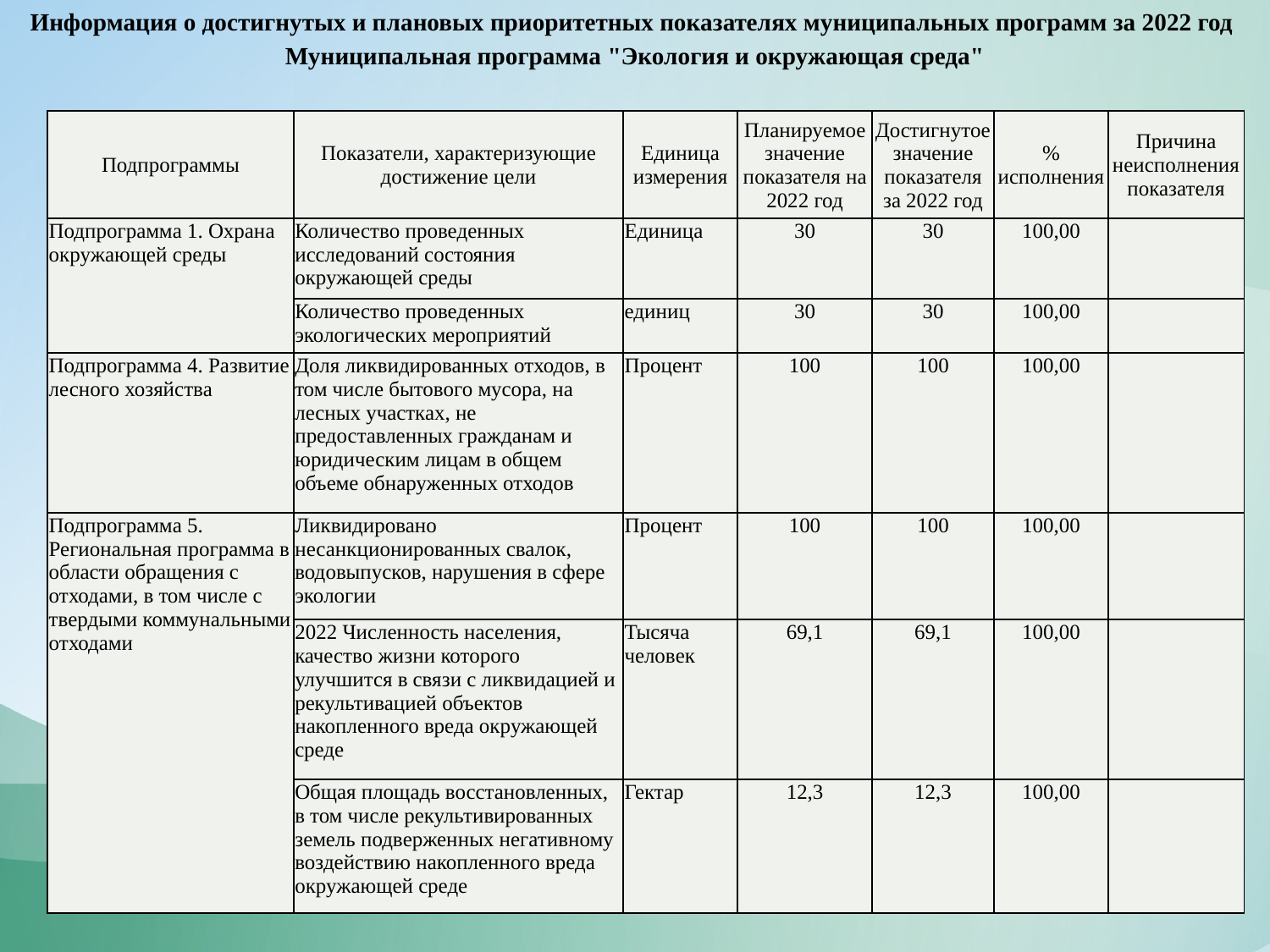

Информация о достигнутых и плановых приоритетных показателях муниципальных программ за 2022 год
Муниципальная программа "Экология и окружающая среда"
| Подпрограммы | Показатели, характеризующие достижение цели | Единица измерения | Планируемое значение показателя на 2022 год | Достигнутое значение показателя за 2022 год | % исполнения | Причина неисполнения показателя |
| --- | --- | --- | --- | --- | --- | --- |
| Подпрограмма 1. Охрана окружающей среды | Количество проведенных исследований состояния окружающей среды | Единица | 30 | 30 | 100,00 |  |
|  | Количество проведенных экологических мероприятий | единиц | 30 | 30 | 100,00 |  |
| Подпрограмма 4. Развитие лесного хозяйства | Доля ликвидированных отходов, в том числе бытового мусора, на лесных участках, не предоставленных гражданам и юридическим лицам в общем объеме обнаруженных отходов | Процент | 100 | 100 | 100,00 |  |
| Подпрограмма 5. Региональная программа в области обращения с отходами, в том числе с твердыми коммунальными отходами | Ликвидировано несанкционированных свалок, водовыпусков, нарушения в сфере экологии | Процент | 100 | 100 | 100,00 |  |
|  | 2022 Численность населения, качество жизни которого улучшится в связи с ликвидацией и рекультивацией объектов накопленного вреда окружающей среде | Тысяча человек | 69,1 | 69,1 | 100,00 |  |
|  | Общая площадь восстановленных, в том числе рекультивированных земель подверженных негативному воздействию накопленного вреда окружающей среде | Гектар | 12,3 | 12,3 | 100,00 |  |